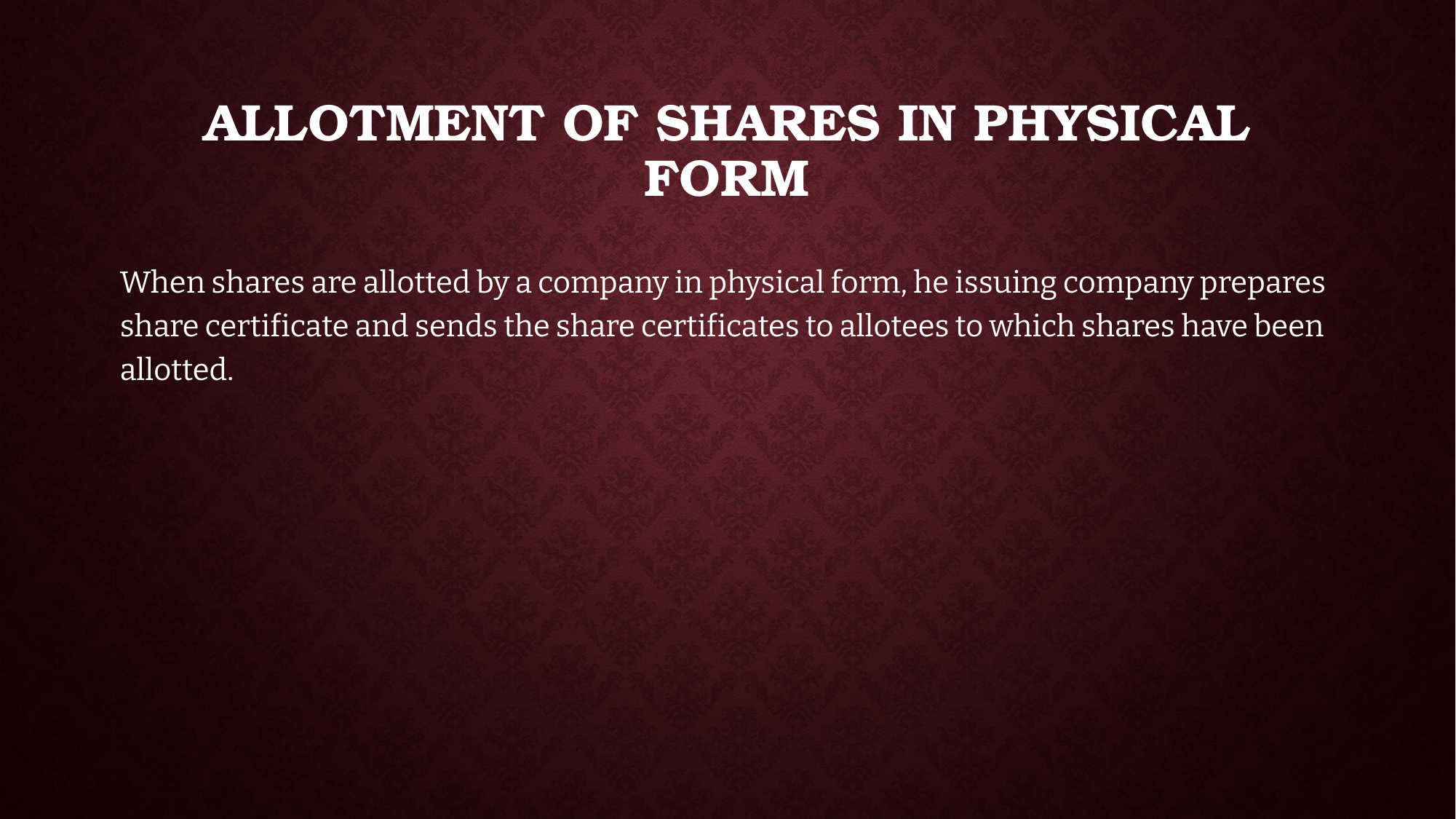

# Allotment of shares in Physical form
When shares are allotted by a company in physical form, he issuing company prepares share certificate and sends the share certificates to allotees to which shares have been allotted.